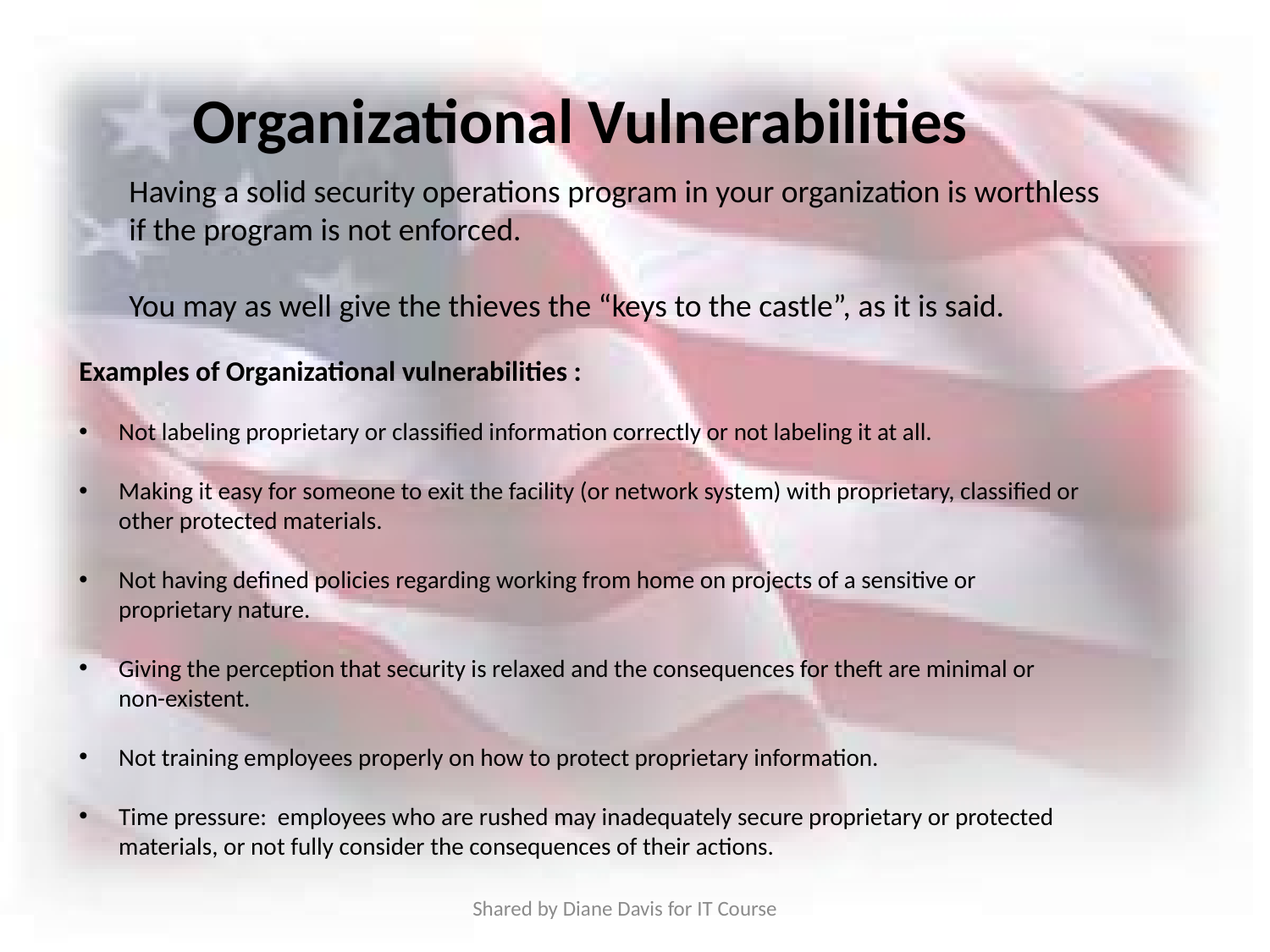

Organizational Vulnerabilities
Having a solid security operations program in your organization is worthless if the program is not enforced.

You may as well give the thieves the “keys to the castle”, as it is said.
Examples of Organizational vulnerabilities :

Not labeling proprietary or classified information correctly or not labeling it at all.

Making it easy for someone to exit the facility (or network system) with proprietary, classified or other protected materials.

Not having defined policies regarding working from home on projects of a sensitive or proprietary nature.

Giving the perception that security is relaxed and the consequences for theft are minimal or non-existent.

Not training employees properly on how to protect proprietary information.

Time pressure:  employees who are rushed may inadequately secure proprietary or protected materials, or not fully consider the consequences of their actions.
Shared by Diane Davis for IT Course